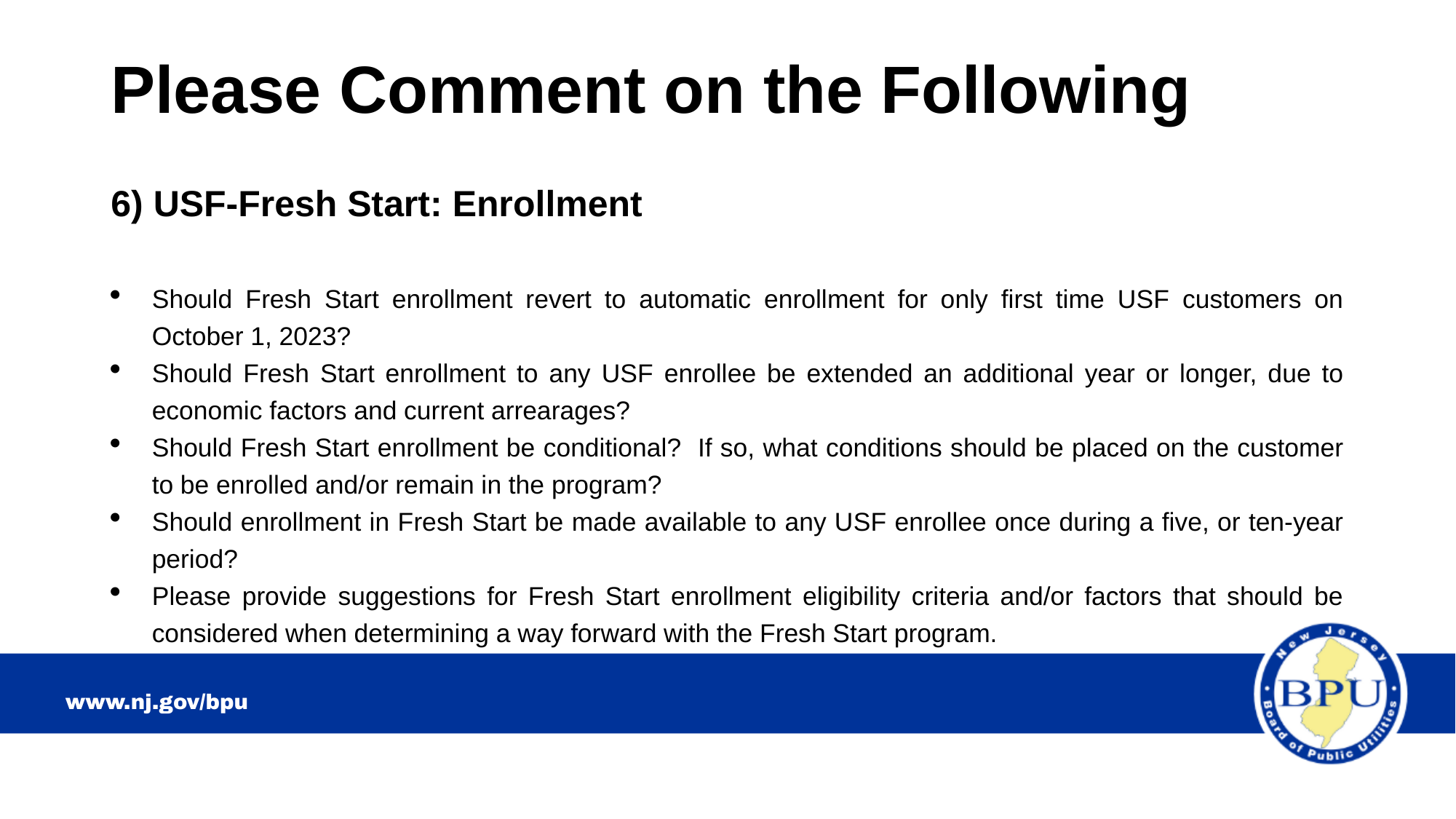

# Please Comment on the Following
6) USF-Fresh Start: Enrollment

Should Fresh Start enrollment revert to automatic enrollment for only first time USF customers on October 1, 2023?
Should Fresh Start enrollment to any USF enrollee be extended an additional year or longer, due to economic factors and current arrearages?
Should Fresh Start enrollment be conditional?  If so, what conditions should be placed on the customer to be enrolled and/or remain in the program?
Should enrollment in Fresh Start be made available to any USF enrollee once during a five, or ten-year period?
Please provide suggestions for Fresh Start enrollment eligibility criteria and/or factors that should be considered when determining a way forward with the Fresh Start program.